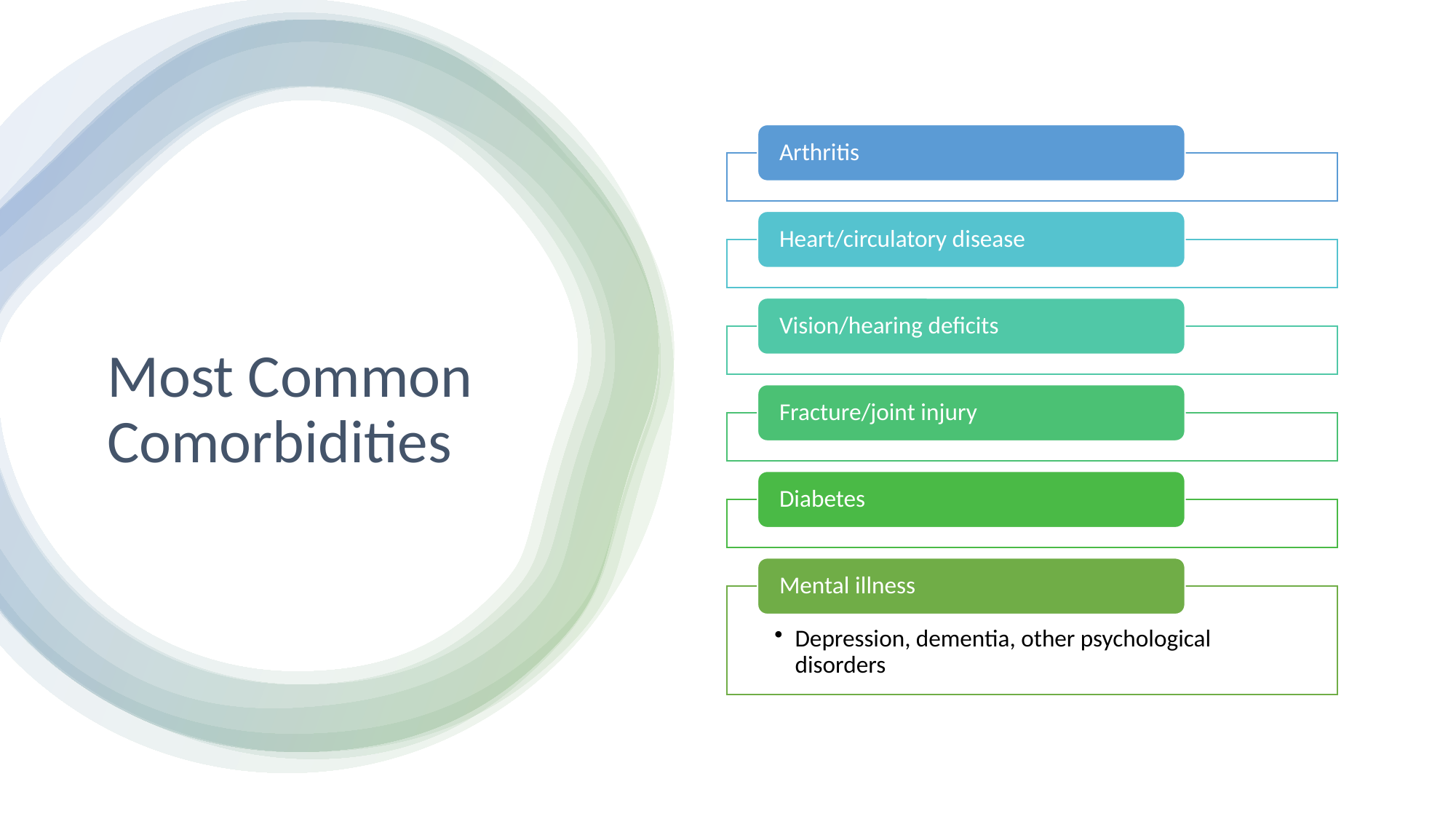

Arthritis
Heart/circulatory disease
Vision/hearing deficits
Fracture/joint injury
Diabetes
Depression, dementia, other psychological disorders
Mental illness
# Most Common Comorbidities